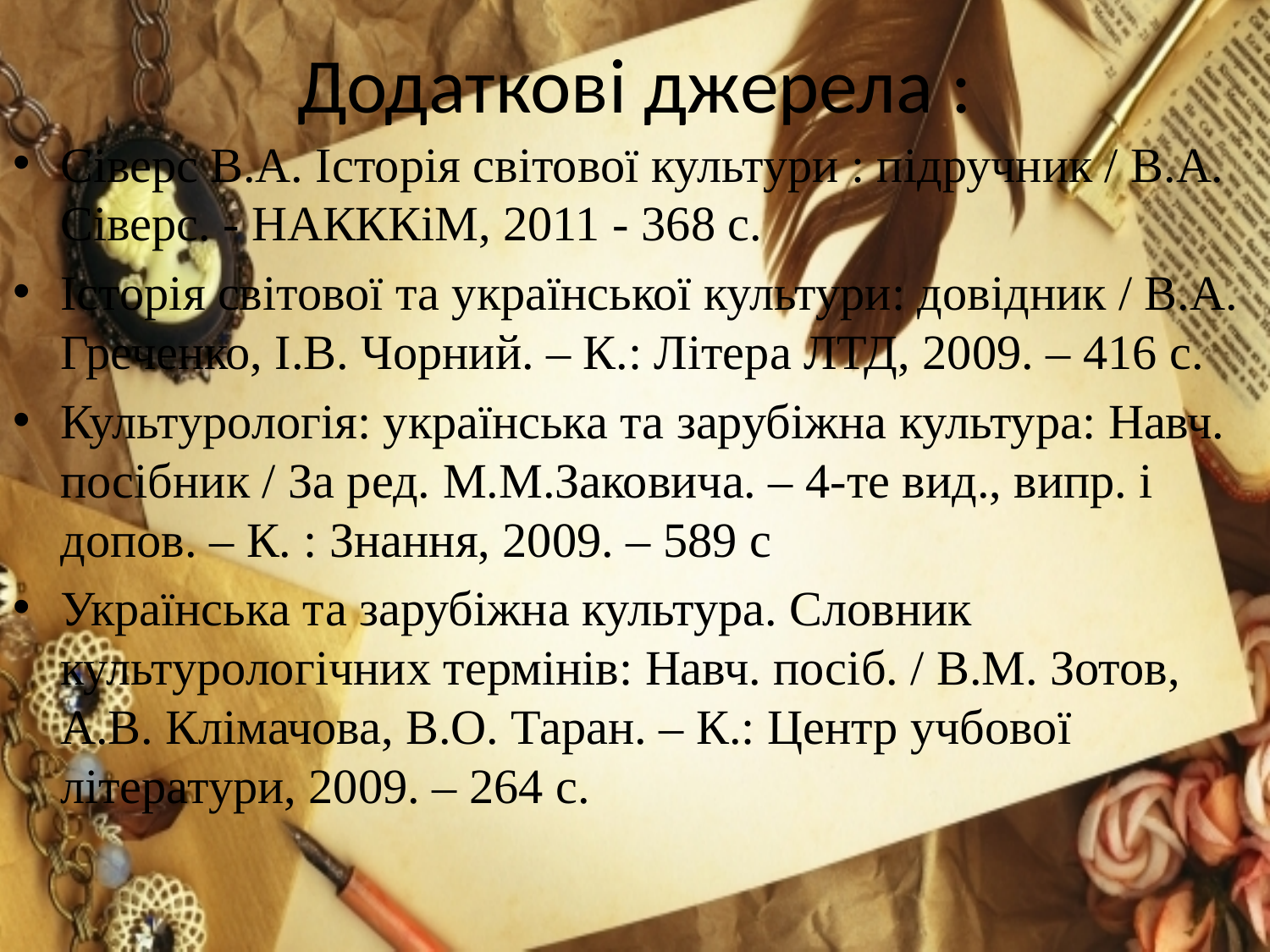

# Додаткові джерела :
Сіверс В.А. Історія світової культури : підручник / В.А. Сіверс. - НАКККіМ, 2011 - 368 с.
Історія світової та української культури: довідник / В.А. Греченко, І.В. Чорний. – К.: Літера ЛТД, 2009. – 416 с.
Культурологія: українська та зарубіжна культура: Навч. посібник / За ред. М.М.Заковича. – 4-те вид., випр. і допов. – К. : Знання, 2009. – 589 с
Українська та зарубіжна культура. Словник культурологічних термінів: Навч. посіб. / В.М. Зотов, А.В. Клімачова, В.О. Таран. – К.: Центр учбової літератури, 2009. – 264 с.